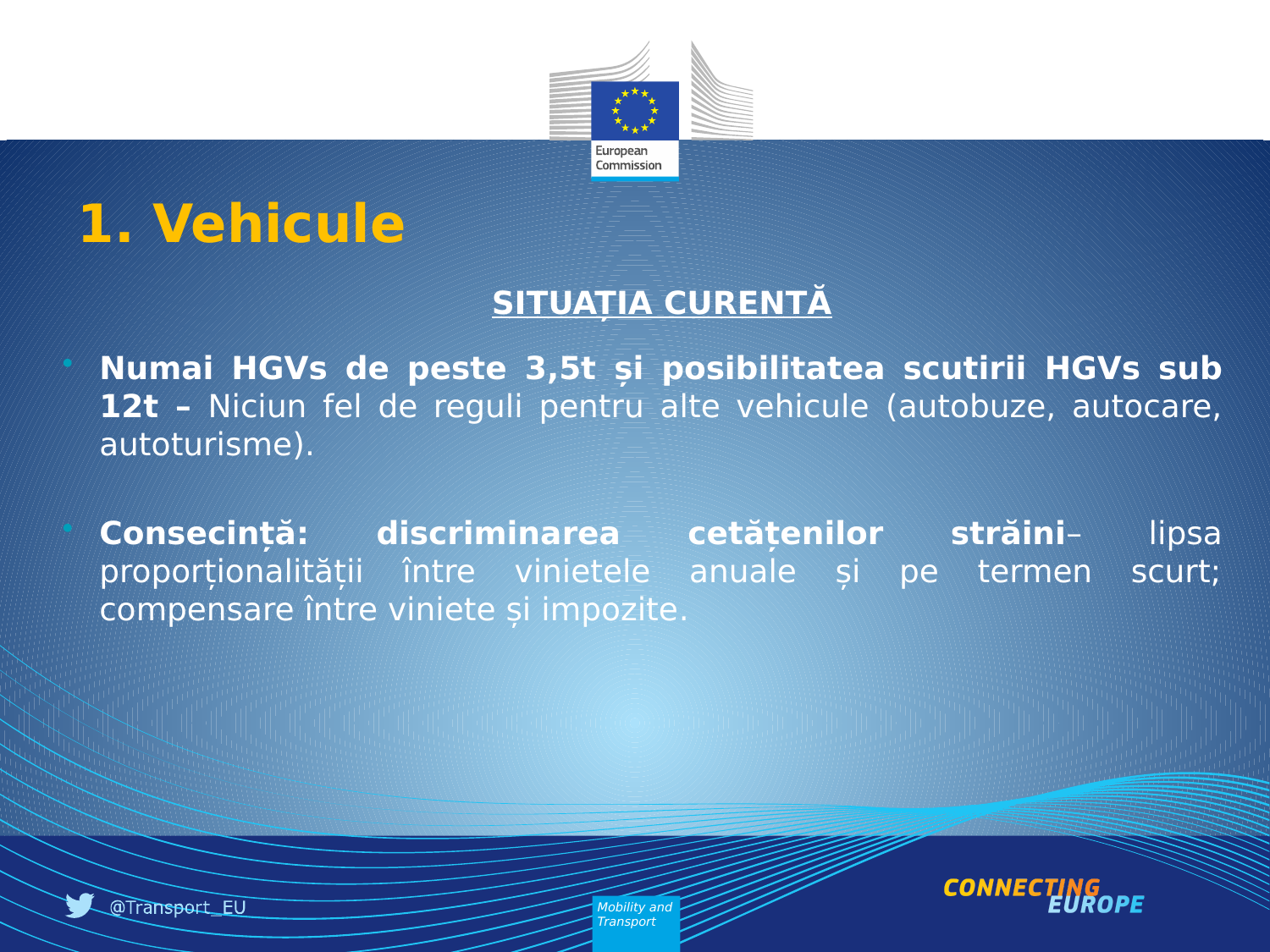

1. Vehicule
SITUAȚIA CURENTĂ
Numai HGVs de peste 3,5t și posibilitatea scutirii HGVs sub 12t – Niciun fel de reguli pentru alte vehicule (autobuze, autocare, autoturisme).

Consecință: discriminarea cetățenilor străini– lipsa proporționalității între vinietele anuale și pe termen scurt; compensare între viniete și impozite.